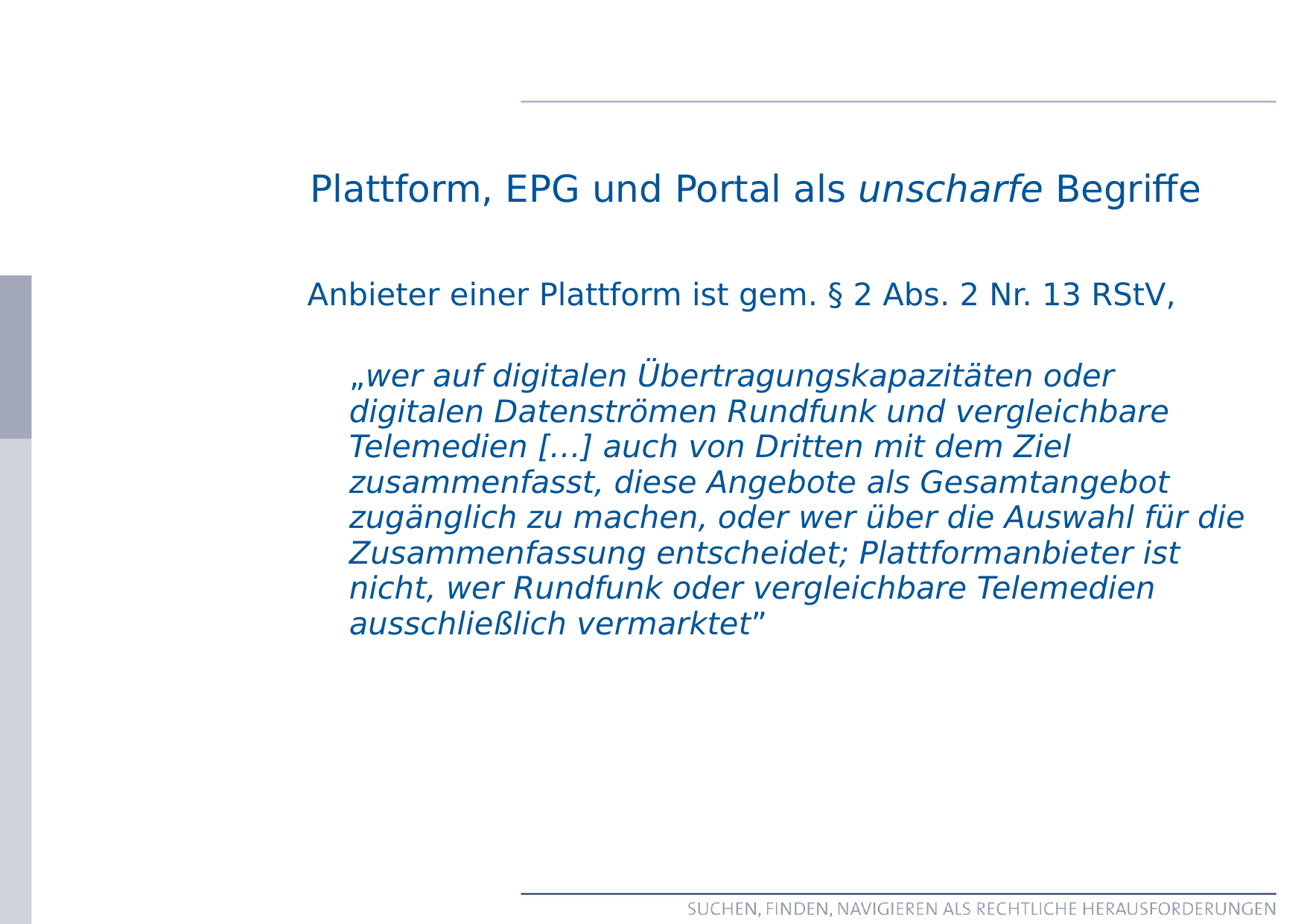

Plattform, EPG und Portal als unscharfe Begriffe
Anbieter einer Plattform ist gem. § 2 Abs. 2 Nr. 13 RStV,
	„wer auf digitalen Übertragungskapazitäten oder digitalen Datenströmen Rundfunk und vergleichbare Telemedien […] auch von Dritten mit dem Ziel zusammenfasst, diese Angebote als Gesamtangebot zugänglich zu machen, oder wer über die Auswahl für die Zusammenfassung entscheidet; Plattformanbieter ist nicht, wer Rundfunk oder vergleichbare Telemedien ausschließlich vermarktet”